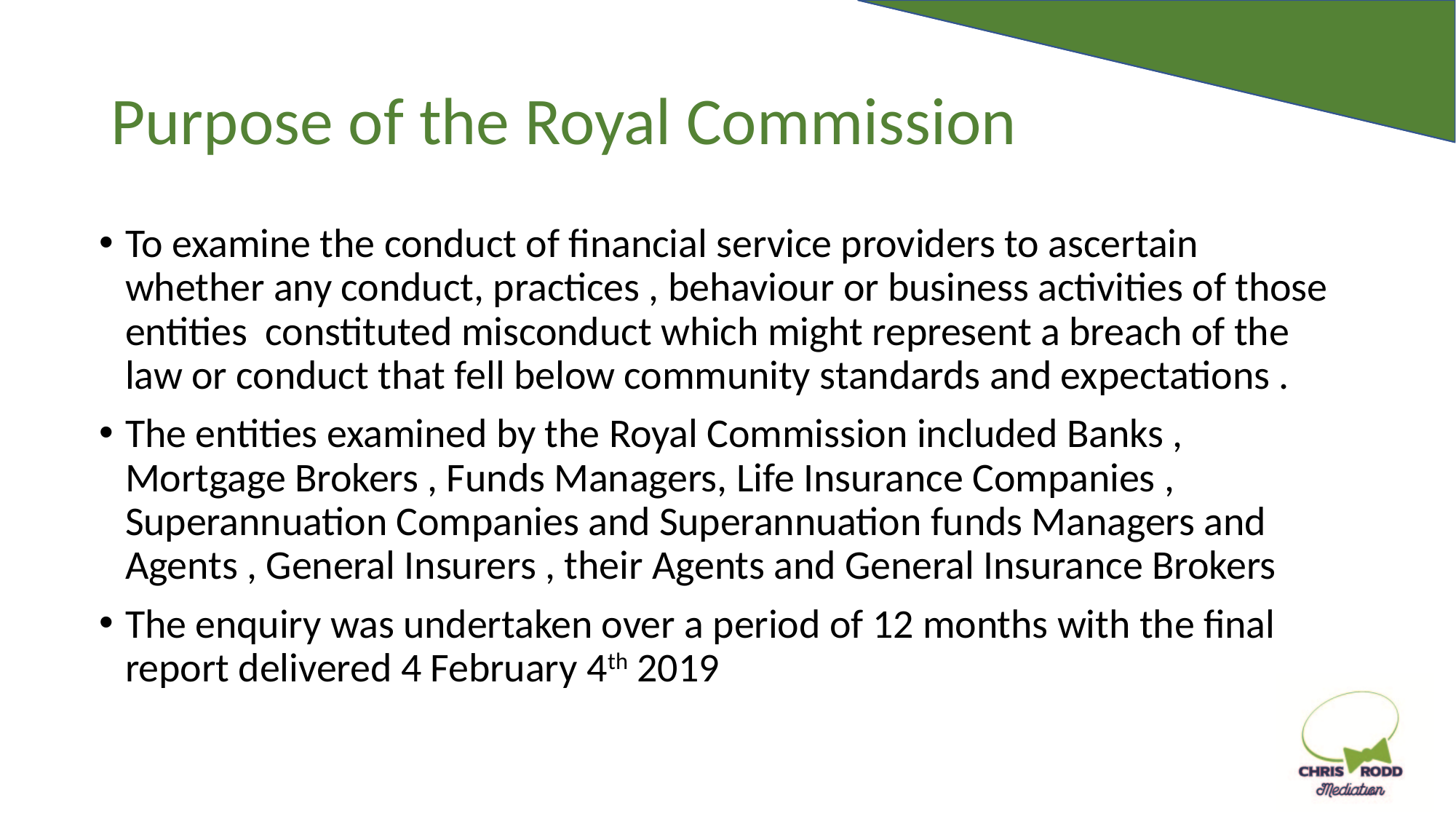

# Purpose of the Royal Commission
To examine the conduct of financial service providers to ascertain whether any conduct, practices , behaviour or business activities of those entities  constituted misconduct which might represent a breach of the law or conduct that fell below community standards and expectations .
The entities examined by the Royal Commission included Banks , Mortgage Brokers , Funds Managers, Life Insurance Companies , Superannuation Companies and Superannuation funds Managers and Agents , General Insurers , their Agents and General Insurance Brokers
The enquiry was undertaken over a period of 12 months with the final report delivered 4 February 4th 2019